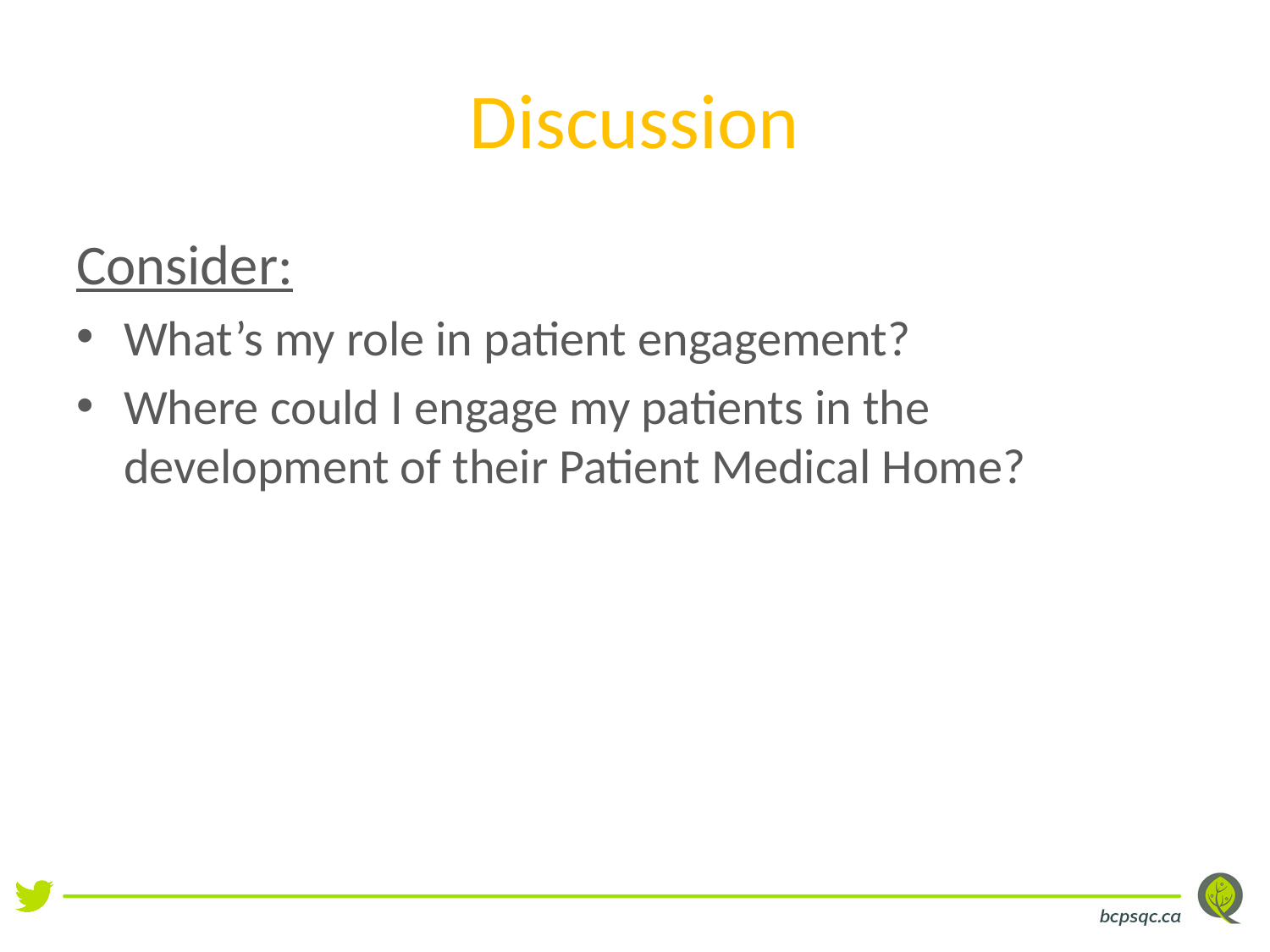

# Discussion
Consider:
What’s my role in patient engagement?
Where could I engage my patients in the development of their Patient Medical Home?